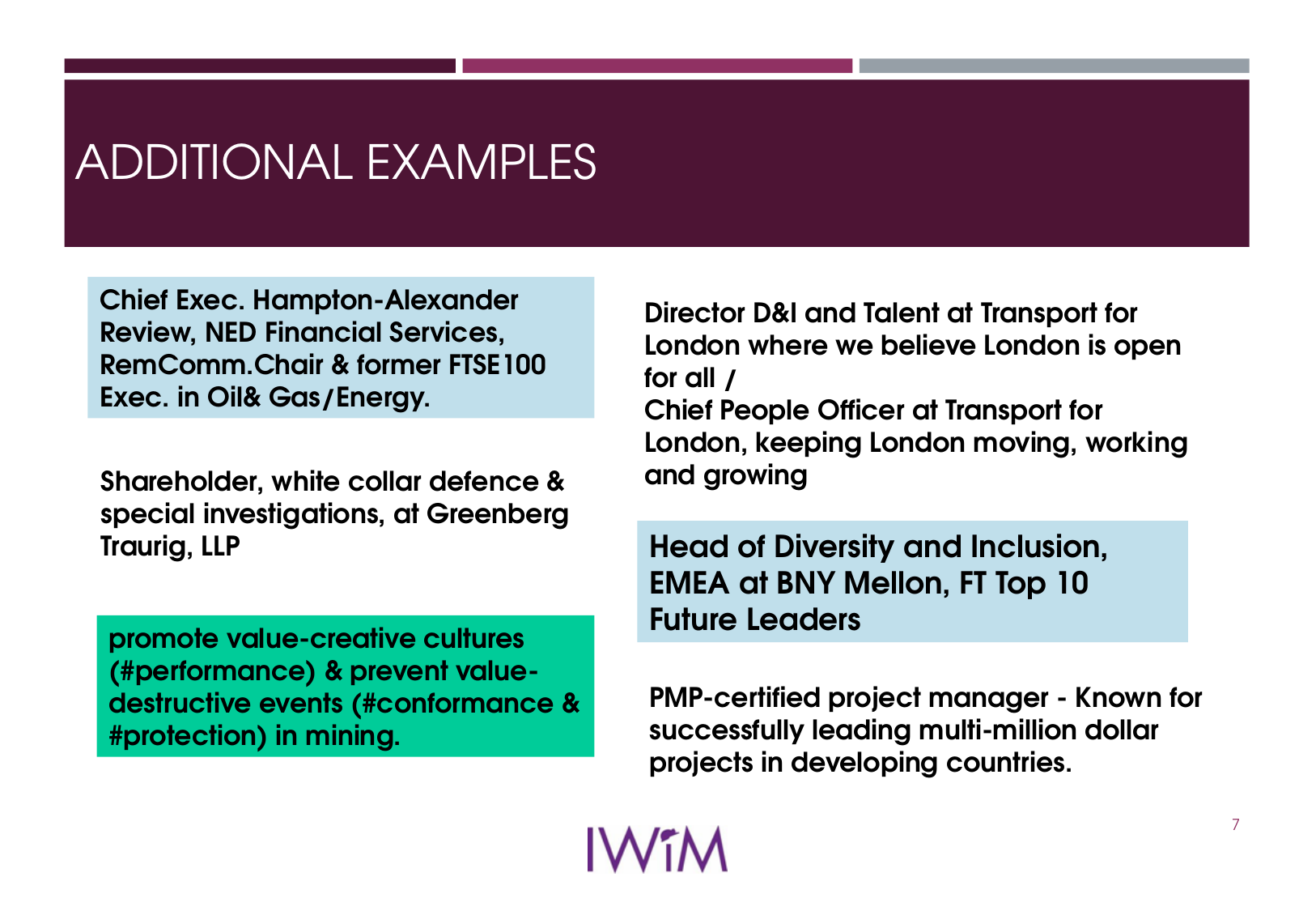

# ADDITIONAL EXAMPLES
Chief Exec. Hampton-Alexander Review, NED Financial Services, RemComm.Chair & former FTSE100 Exec. in Oil& Gas/Energy.
Director D&I and Talent at Transport for London where we believe London is open for all /
Chief People Officer at Transport for London, keeping London moving, working and growing
Shareholder, white collar defence & special investigations, at Greenberg Traurig, LLP
Head of Diversity and Inclusion, EMEA at BNY Mellon, FT Top 10 Future Leaders
promote value-creative cultures (#performance) & prevent value-destructive events (#conformance & #protection) in mining.
PMP-certified project manager - Known for successfully leading multi-million dollar projects in developing countries.
7